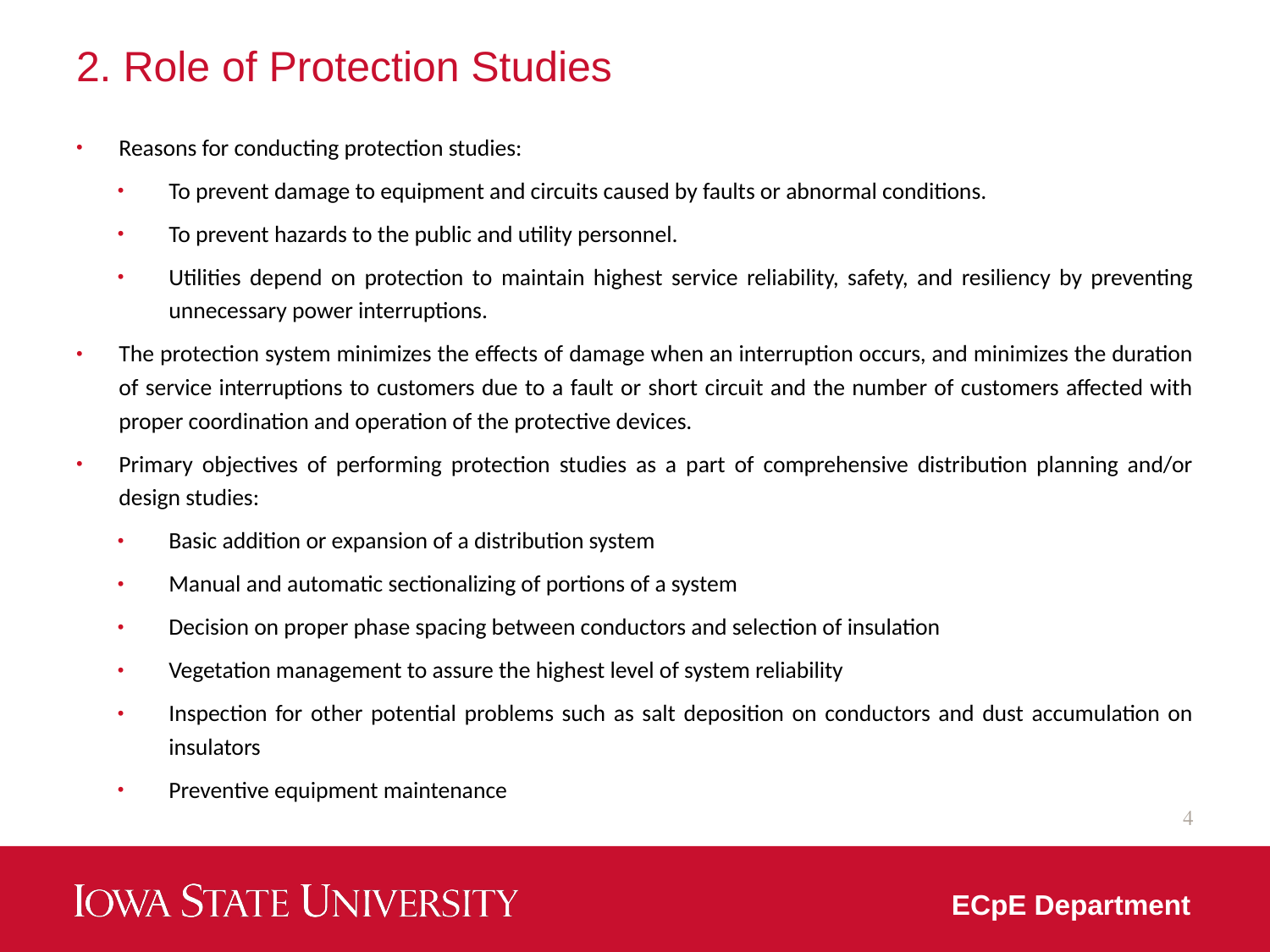

# 2. Role of Protection Studies
Reasons for conducting protection studies:
To prevent damage to equipment and circuits caused by faults or abnormal conditions.
To prevent hazards to the public and utility personnel.
Utilities depend on protection to maintain highest service reliability, safety, and resiliency by preventing unnecessary power interruptions.
The protection system minimizes the effects of damage when an interruption occurs, and minimizes the duration of service interruptions to customers due to a fault or short circuit and the number of customers affected with proper coordination and operation of the protective devices.
Primary objectives of performing protection studies as a part of comprehensive distribution planning and/or design studies:
Basic addition or expansion of a distribution system
Manual and automatic sectionalizing of portions of a system
Decision on proper phase spacing between conductors and selection of insulation
Vegetation management to assure the highest level of system reliability
Inspection for other potential problems such as salt deposition on conductors and dust accumulation on insulators
Preventive equipment maintenance
4
ECpE Department